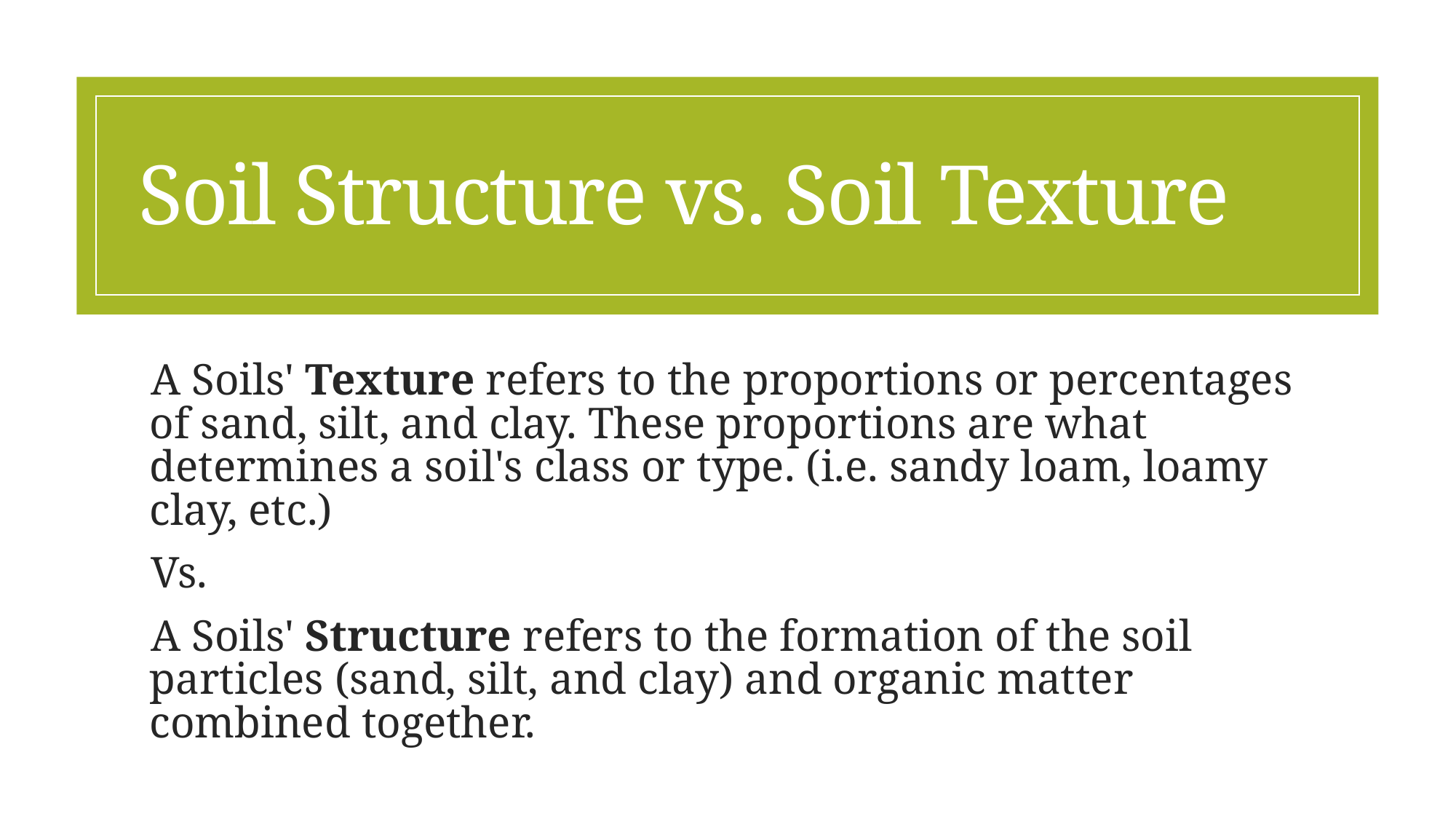

# Soil Structure vs. Soil Texture
A Soils' Texture refers to the proportions or percentages of sand, silt, and clay. These proportions are what determines a soil's class or type. (i.e. sandy loam, loamy clay, etc.)
Vs.
A Soils' Structure refers to the formation of the soil particles (sand, silt, and clay) and organic matter combined together.